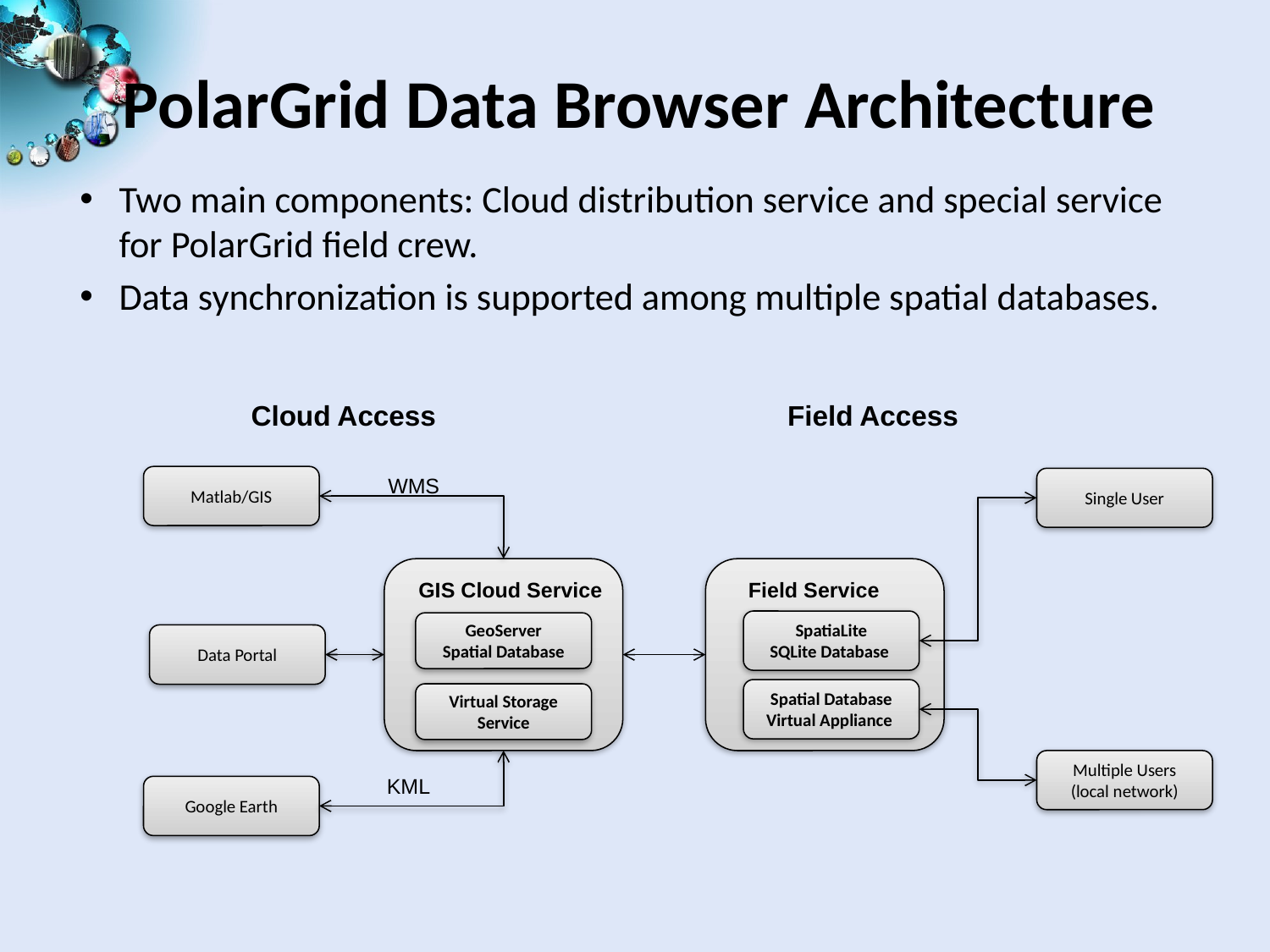

# PolarGrid Data Browser Architecture
Two main components: Cloud distribution service and special service for PolarGrid field crew.
Data synchronization is supported among multiple spatial databases.
Cloud Access
Field Access
WMS
Matlab/GIS
Single User

GIS Cloud Service
Field Service
SpatiaLite
SQLite Database
GeoServer
Spatial Database
Data Portal
Spatial Database
Virtual Appliance
Virtual Storage
Service
Multiple Users
(local network)
KML
Google Earth